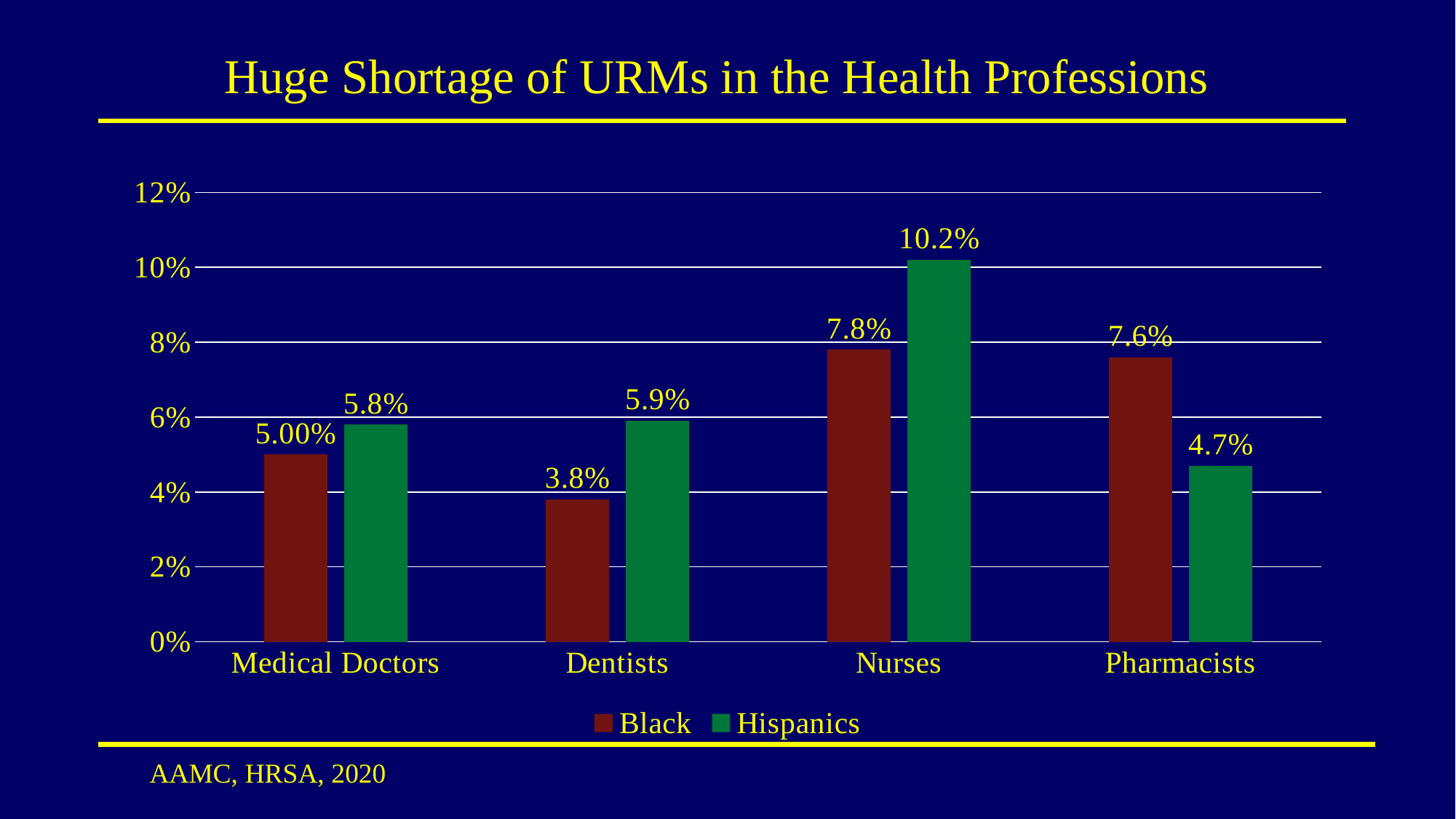

# Huge Shortage of URMs in the Health Professions

### Chart

| Category | Black | Hispanics |
|---|---|---|
| Medical Doctors | 0.05 | 0.058 |
| Dentists | 0.038 | 0.059 |
| Nurses | 0.078 | 0.102 |
| Pharmacists | 0.076 | 0.047 |
AAMC, HRSA, 2020